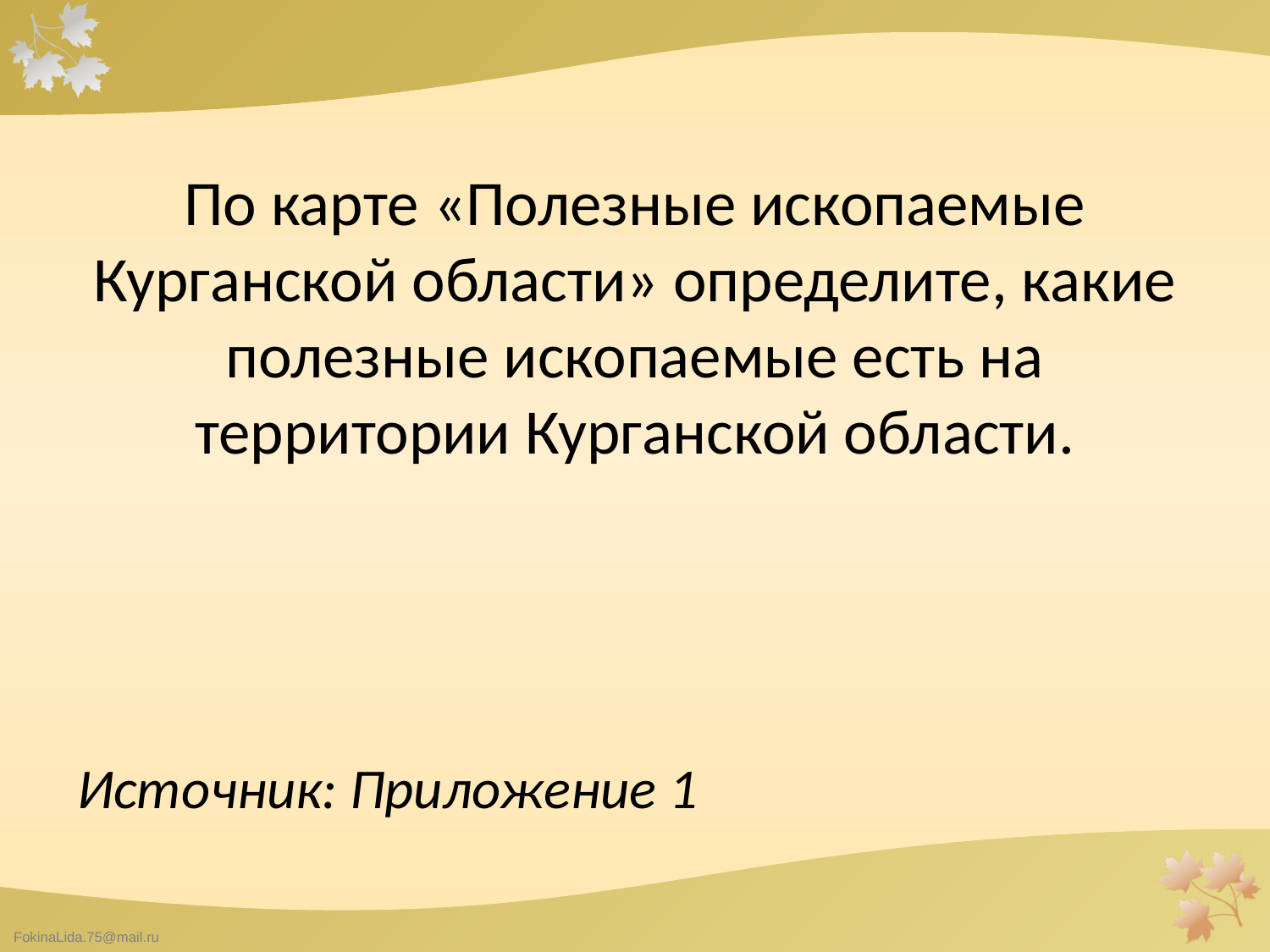

# По карте «Полезные ископаемые Курганской области» определите, какие полезные ископаемые есть на территории Курганской области.
Источник: Приложение 1